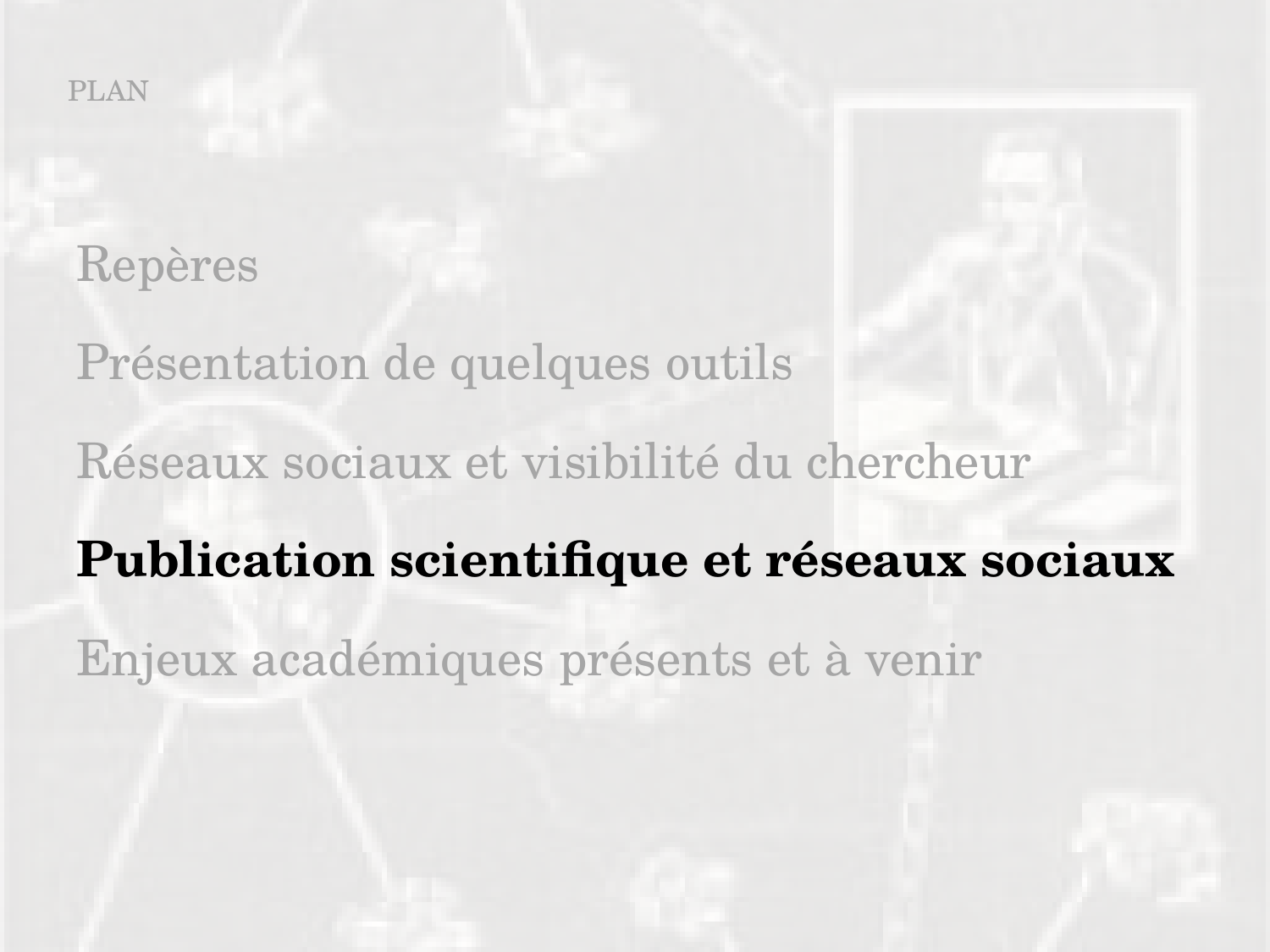

# PLAN
Repères
Présentation de quelques outils
Réseaux sociaux et visibilité du chercheur
Publication scientifique et réseaux sociaux
Enjeux académiques présents et à venir